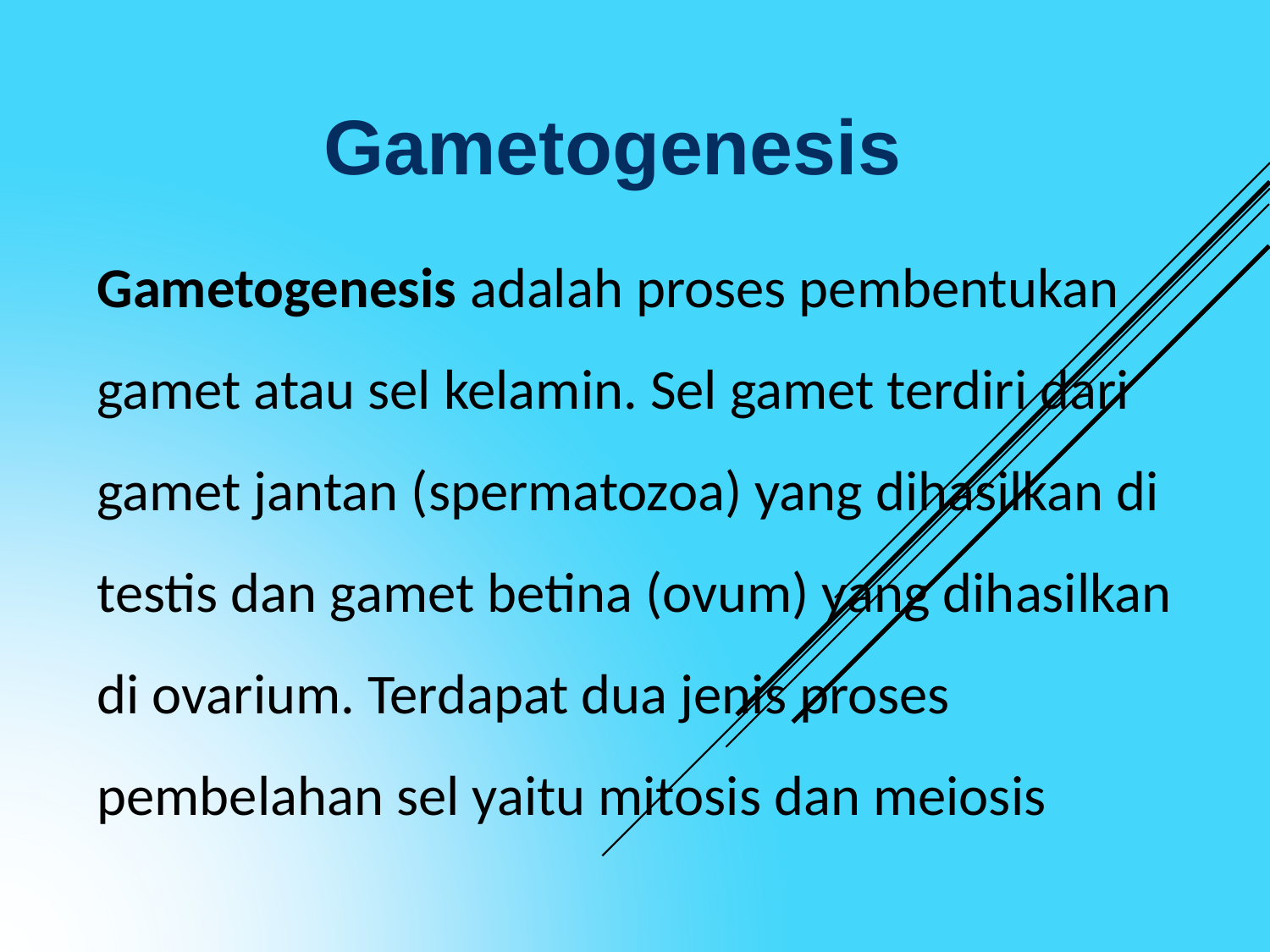

# Gametogenesis
Gametogenesis adalah proses pembentukan gamet atau sel kelamin. Sel gamet terdiri dari gamet jantan (spermatozoa) yang dihasilkan di testis dan gamet betina (ovum) yang dihasilkan di ovarium. Terdapat dua jenis proses pembelahan sel yaitu mitosis dan meiosis